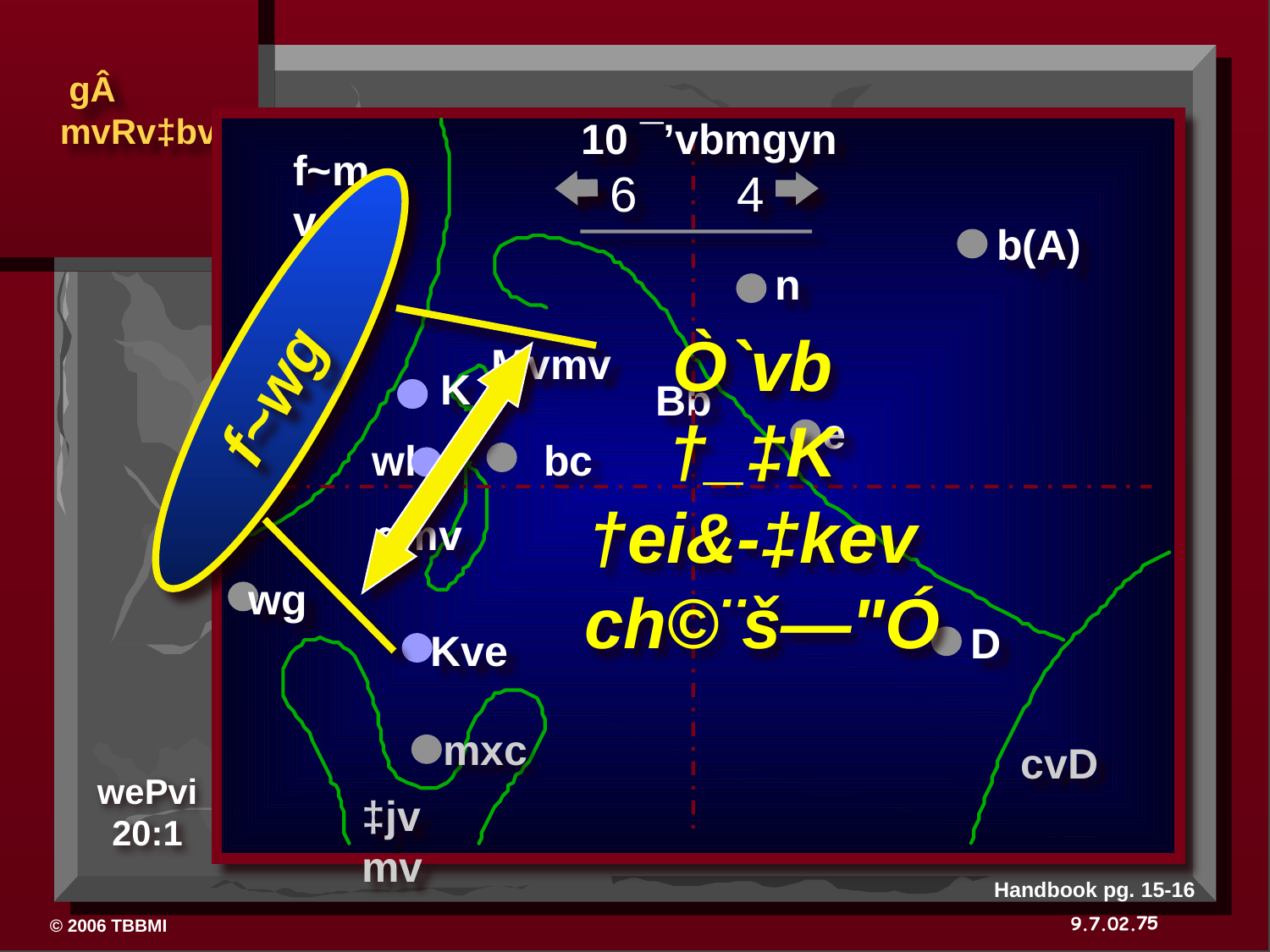

10 ¯’vbmgyn

f~mv

6
4

b(A)

n

Ò`vb
†_‡K
†ei&-‡kev
ch©¨š—"Ó
Mvmv
f~wg
K

Bb

e

wh
bc

gmv

wg

D
Kve

mxc
cvD

wePvi 20:1
‡jvmv

Handbook pg. 15-16
75